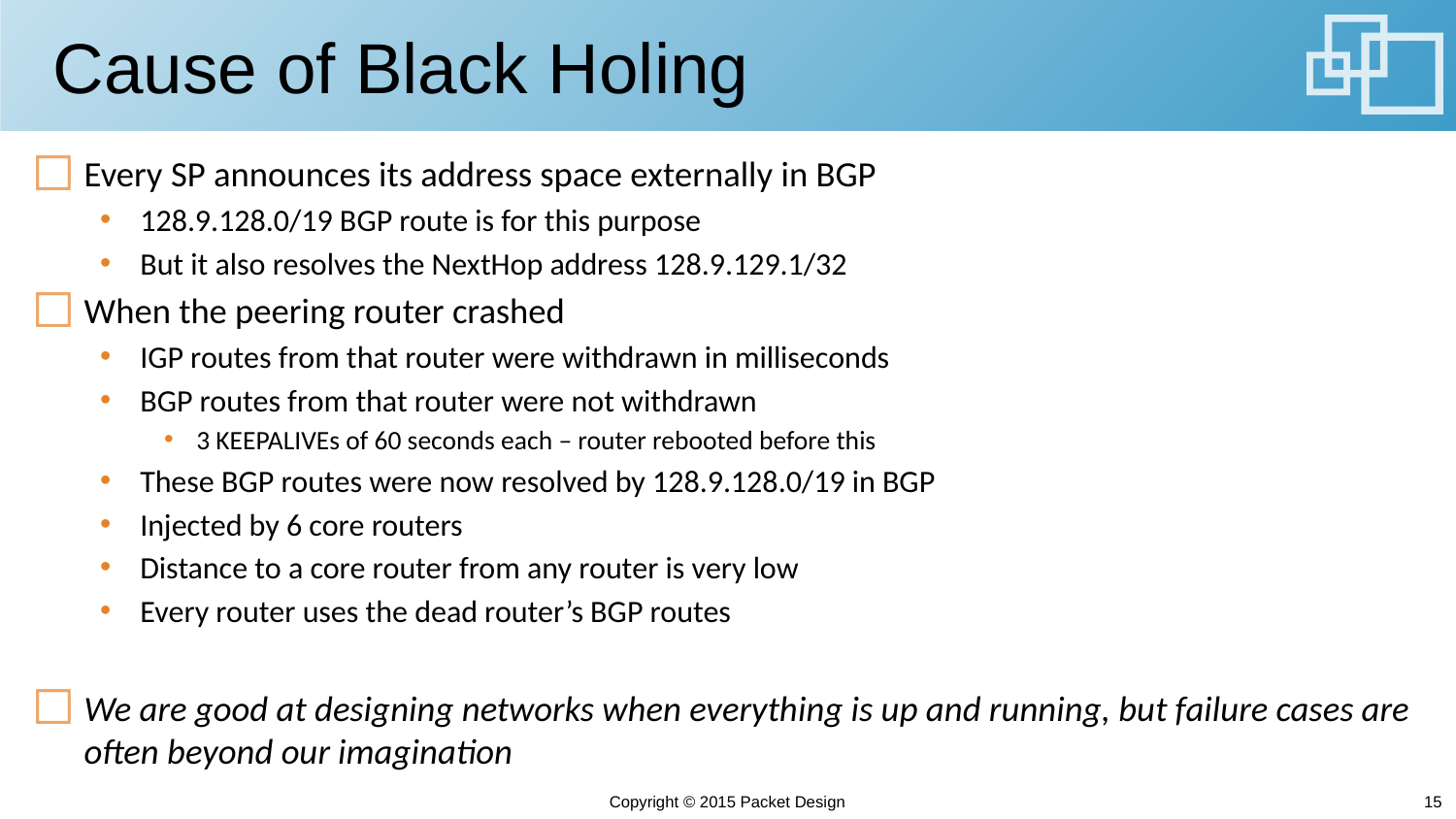

# Cause of Black Holing
Every SP announces its address space externally in BGP
128.9.128.0/19 BGP route is for this purpose
But it also resolves the NextHop address 128.9.129.1/32
When the peering router crashed
IGP routes from that router were withdrawn in milliseconds
BGP routes from that router were not withdrawn
3 KEEPALIVEs of 60 seconds each – router rebooted before this
These BGP routes were now resolved by 128.9.128.0/19 in BGP
Injected by 6 core routers
Distance to a core router from any router is very low
Every router uses the dead router’s BGP routes

We are good at designing networks when everything is up and running, but failure cases are often beyond our imagination

Copyright © 2015 Packet Design
15